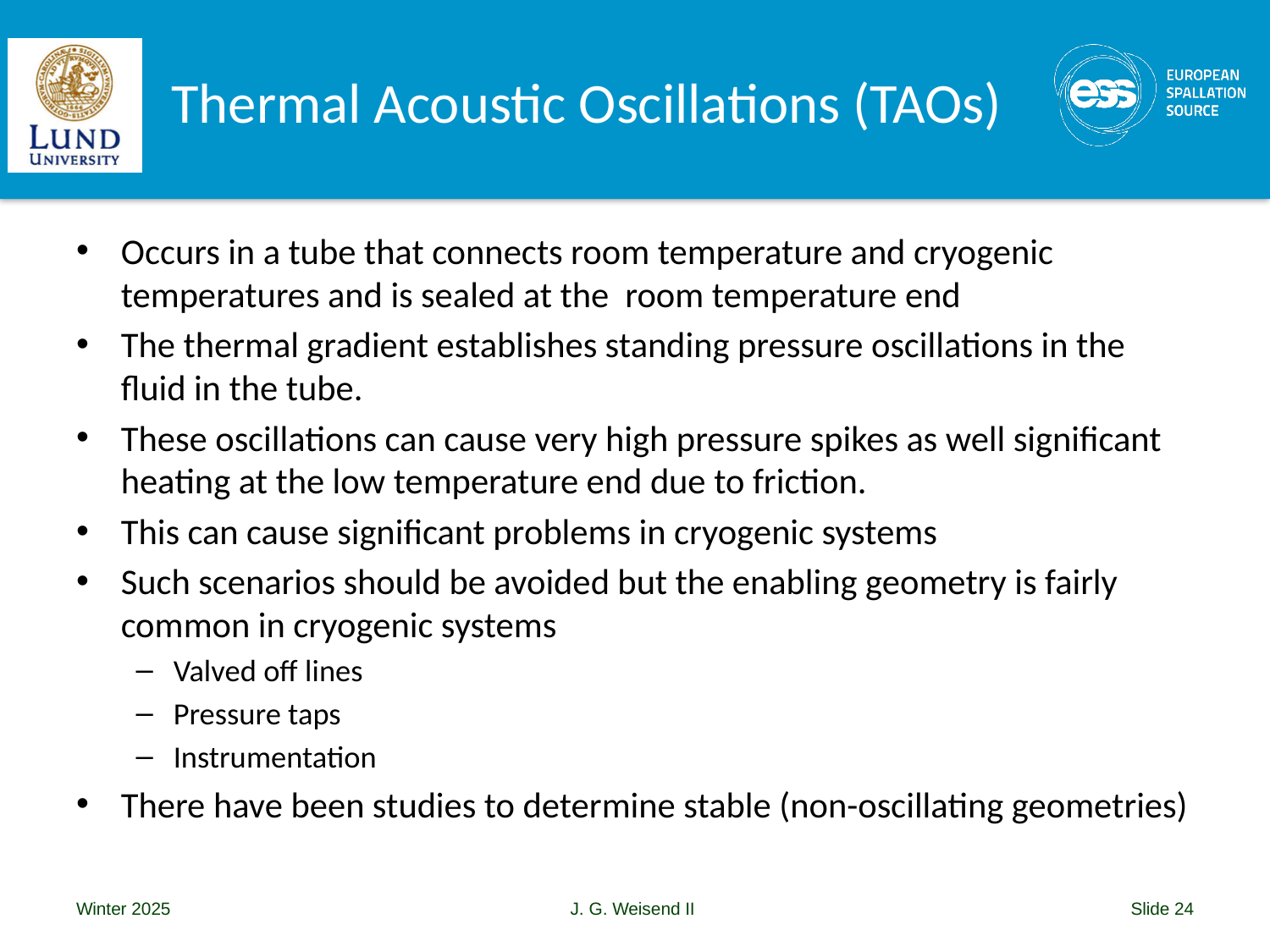

# Thermal Acoustic Oscillations (TAOs)
Occurs in a tube that connects room temperature and cryogenic temperatures and is sealed at the  room temperature end
The thermal gradient establishes standing pressure oscillations in the fluid in the tube.
These oscillations can cause very high pressure spikes as well significant heating at the low temperature end due to friction.
This can cause significant problems in cryogenic systems
Such scenarios should be avoided but the enabling geometry is fairly common in cryogenic systems
Valved off lines
Pressure taps
Instrumentation
There have been studies to determine stable (non-oscillating geometries)
Winter 2025
J. G. Weisend II
Slide 24